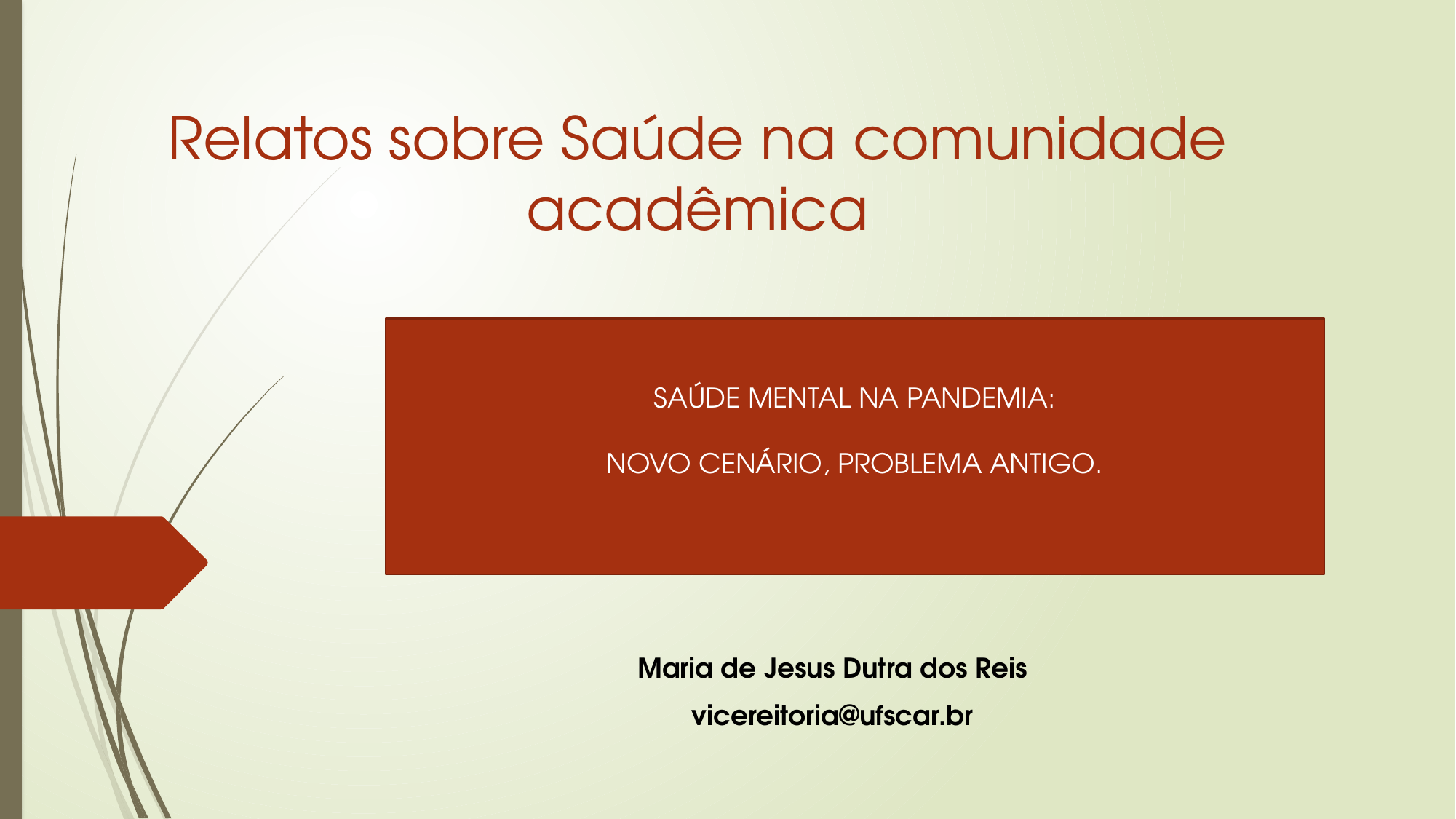

# Relatos sobre Saúde na comunidade acadêmica
SAÚDE MENTAL NA PANDEMIA:

NOVO CENÁRIO, PROBLEMA ANTIGO.

Maria de Jesus Dutra dos Reis
vicereitoria@ufscar.br